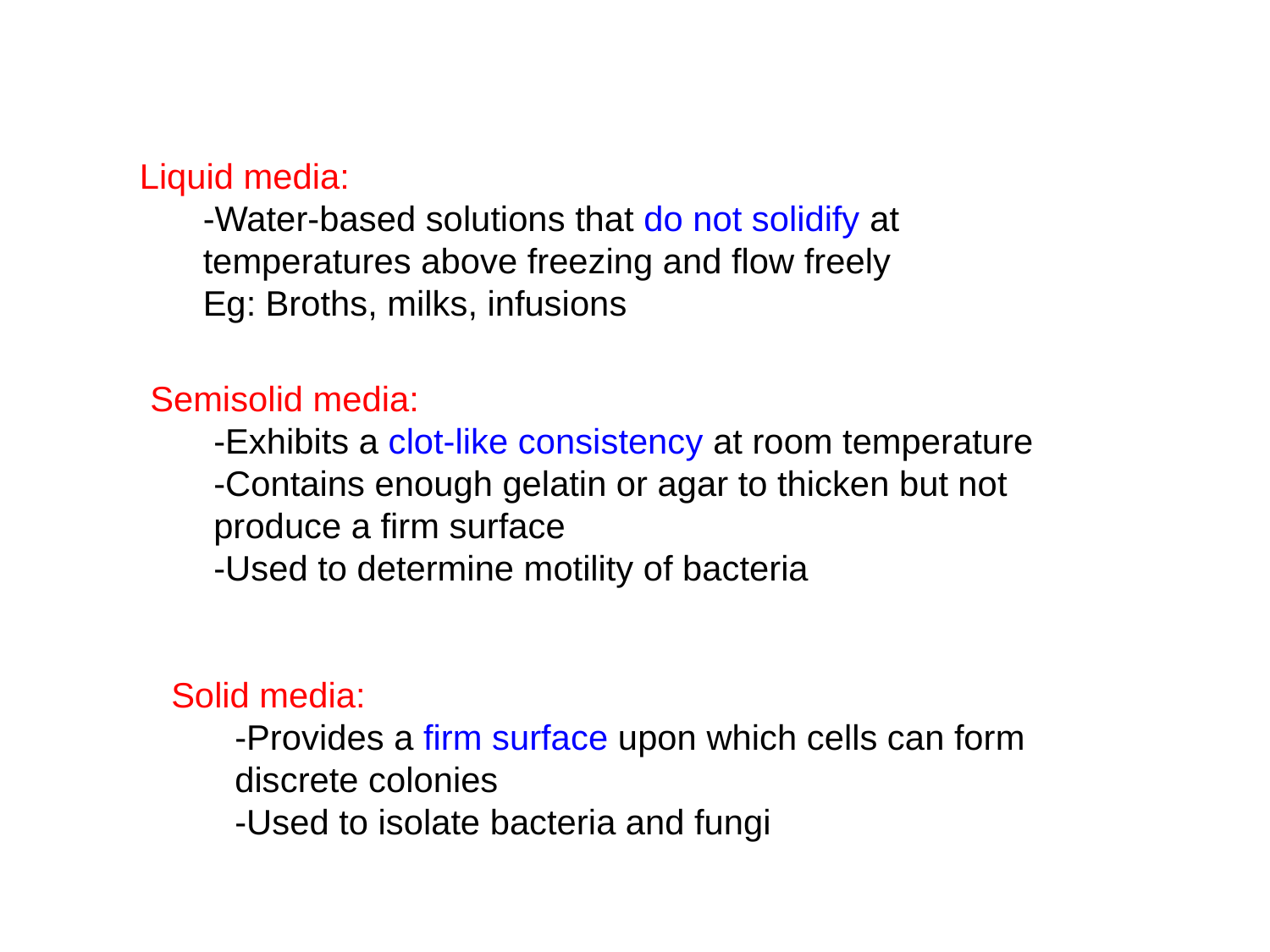

Liquid media:
-Water-based solutions that do not solidify at temperatures above freezing and flow freely
Eg: Broths, milks, infusions
Semisolid media:
-Exhibits a clot-like consistency at room temperature
-Contains enough gelatin or agar to thicken but not produce a firm surface
-Used to determine motility of bacteria

Solid media:
-Provides a firm surface upon which cells can form discrete colonies
-Used to isolate bacteria and fungi